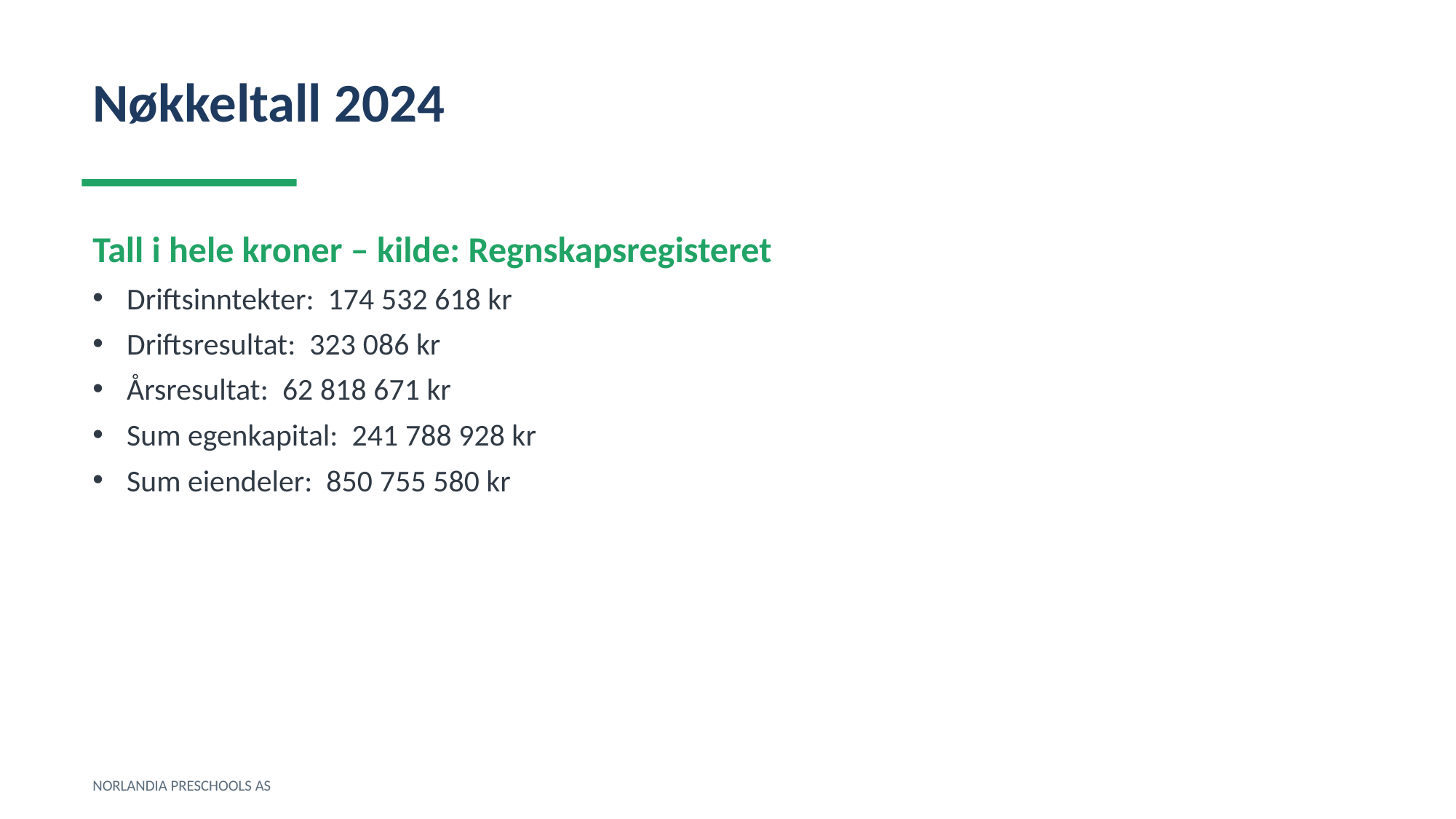

Nøkkeltall 2024

Tall i hele kroner – kilde: Regnskapsregisteret
Driftsinntekter:  174 532 618 kr
Driftsresultat:  323 086 kr
Årsresultat:  62 818 671 kr
Sum egenkapital:  241 788 928 kr
Sum eiendeler:  850 755 580 kr
NORLANDIA PRESCHOOLS AS